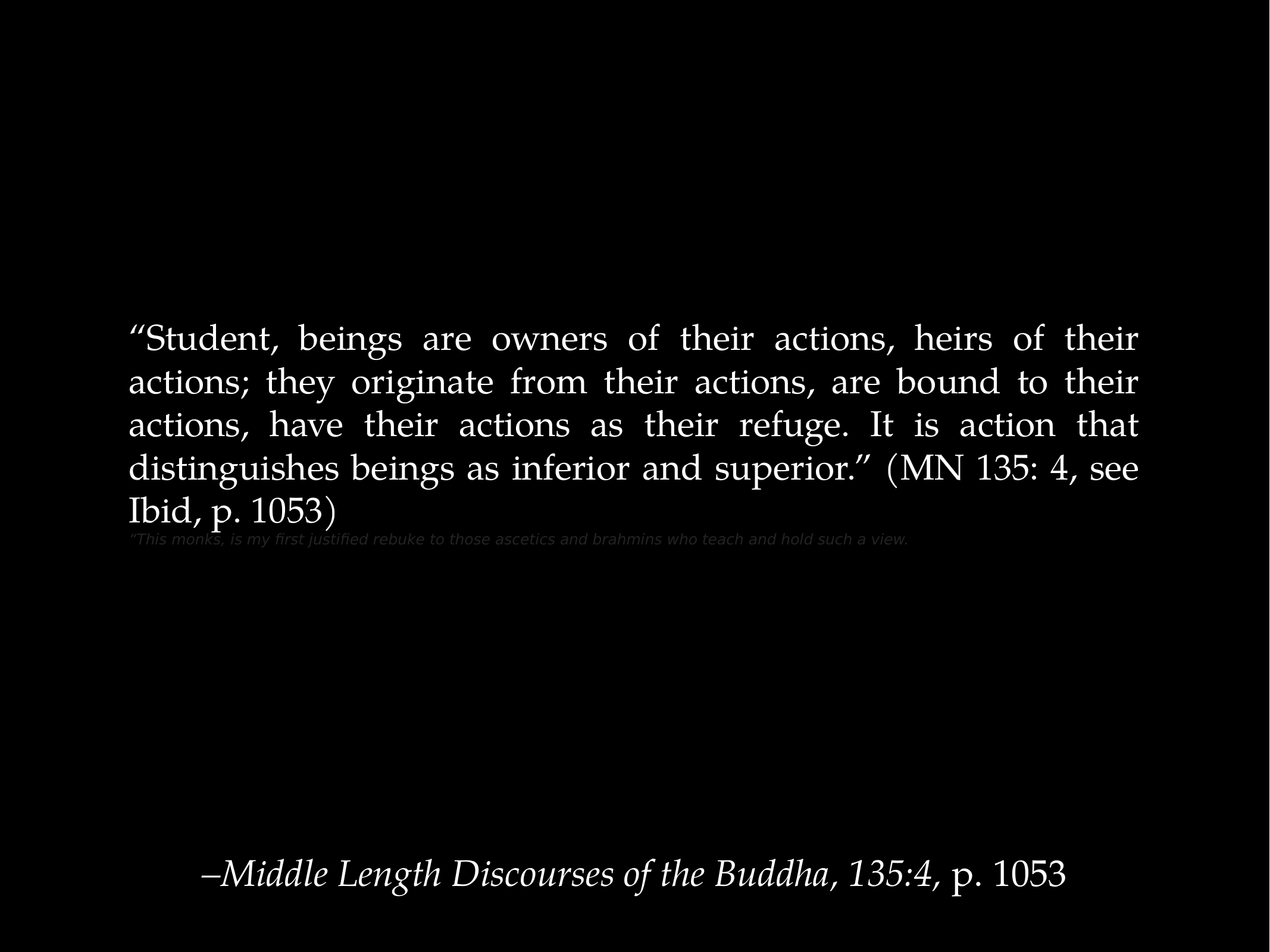

“Student, beings are owners of their actions, heirs of their actions; they originate from their actions, are bound to their actions, have their actions as their refuge. It is action that distinguishes beings as inferior and superior.” (MN 135: 4, see Ibid, p. 1053)
“This monks, is my first justified rebuke to those ascetics and brahmins who teach and hold such a view.
–Middle Length Discourses of the Buddha, 135:4, p. 1053